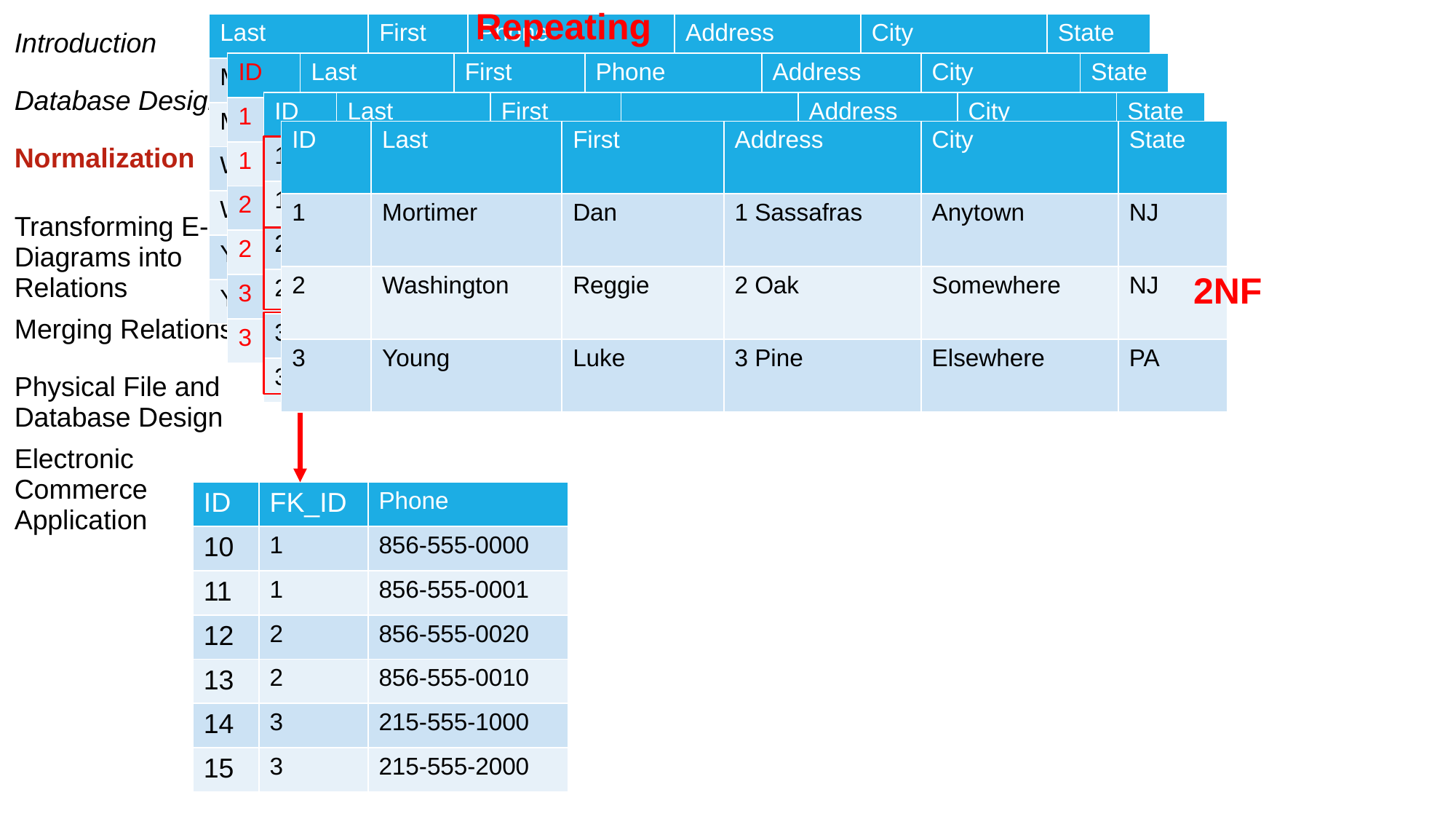

Repeating
| Last | First | Phone | Address | City | State |
| --- | --- | --- | --- | --- | --- |
| Mortimer | Dan | 856-555-0000 | 1 Sassafras | Anytown | NJ |
| Mortimer | Dan | 856-555-0001 | 1 Sassafras | Anytown | NJ |
| Washington | Reggie | 856-555-0020 | 2 Oak | Somewhere | NJ |
| Washington | Reggie | 856-555-0010 | 2 Oak | Somewhere | NJ |
| Young | Luke | 215-555-1000 | 3 Pine | Elsewhere | PA |
| Young | Luke | 215-555-2000 | 3 Pine | Elsewhere | PA |
| Introduction |
| --- |
| Database Design |
| Normalization |
| Transforming E-R Diagrams into Relations |
| Merging Relations |
| Physical File and Database Design |
| Electronic Commerce Application |
|  |
|  |
|  |
| ID | Last | First | Phone | Address | City | State |
| --- | --- | --- | --- | --- | --- | --- |
| 1 | Mortimer | Dan | 856-555-0000 | 1 Sassafras | Anytown | NJ |
| 1 | Mortimer | Dan | 856-555-0001 | 1 Sassafras | Anytown | NJ |
| 2 | Washington | Reggie | 856-555-0020 | 2 Oak | Somewhere | NJ |
| 2 | Washington | Reggie | 856-555-0010 | 2 Oak | Somewhere | NJ |
| 3 | Young | Luke | 215-555-1000 | 3 Pine | Elsewhere | PA |
| 3 | Young | Luke | 215-555-2000 | 3 Pine | Elsewhere | PA |
| ID | Last | First |  | Address | City | State |
| --- | --- | --- | --- | --- | --- | --- |
| 1 | Mortimer | Dan |  | 1 Sassafras | Anytown | NJ |
| 1 | Mortimer | Dan |  | 1 Sassafras | Anytown | NJ |
| 2 | Washington | Reggie |  | 2 Oak | Somewhere | NJ |
| 2 | Washington | Reggie |  | 2 Oak | Somewhere | NJ |
| 3 | Young | Luke |  | 3 Pine | Elsewhere | PA |
| 3 | Young | Luke |  | 3 Pine | Elsewhere | PA |
| ID | Last | First | Address | City | State |
| --- | --- | --- | --- | --- | --- |
| 1 | Mortimer | Dan | 1 Sassafras | Anytown | NJ |
| 2 | Washington | Reggie | 2 Oak | Somewhere | NJ |
| 3 | Young | Luke | 3 Pine | Elsewhere | PA |

2NF

| ID | FK\_ID | Phone |
| --- | --- | --- |
| 10 | 1 | 856-555-0000 |
| 11 | 1 | 856-555-0001 |
| 12 | 2 | 856-555-0020 |
| 13 | 2 | 856-555-0010 |
| 14 | 3 | 215-555-1000 |
| 15 | 3 | 215-555-2000 |